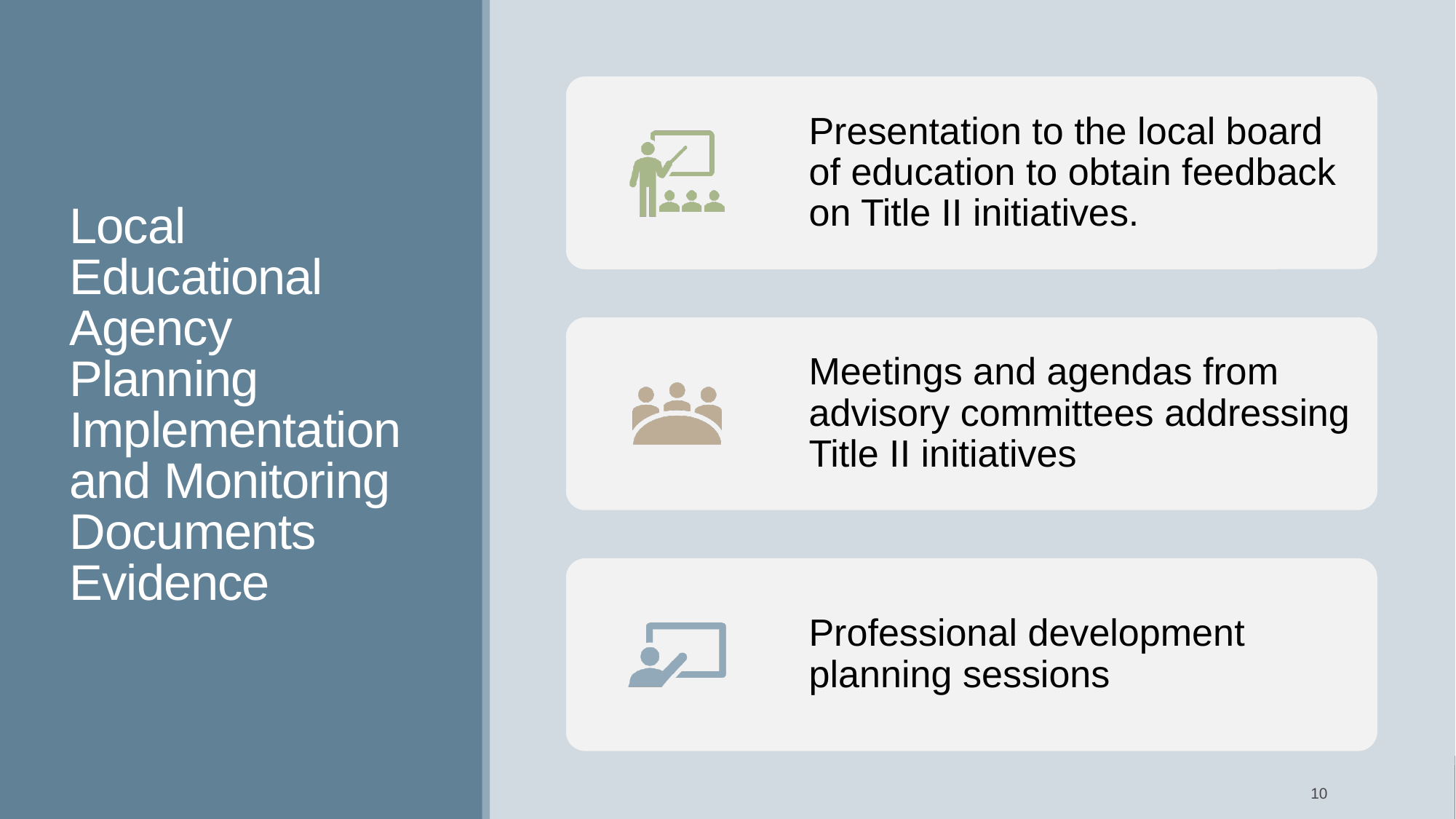

# Local Educational Agency Planning Implementation and Monitoring Documents Evidence
Presentation to the local board of education to obtain feedback on Title II initiatives.
Meetings and agendas from advisory committees addressing Title II initiatives
Professional development planning sessions
10